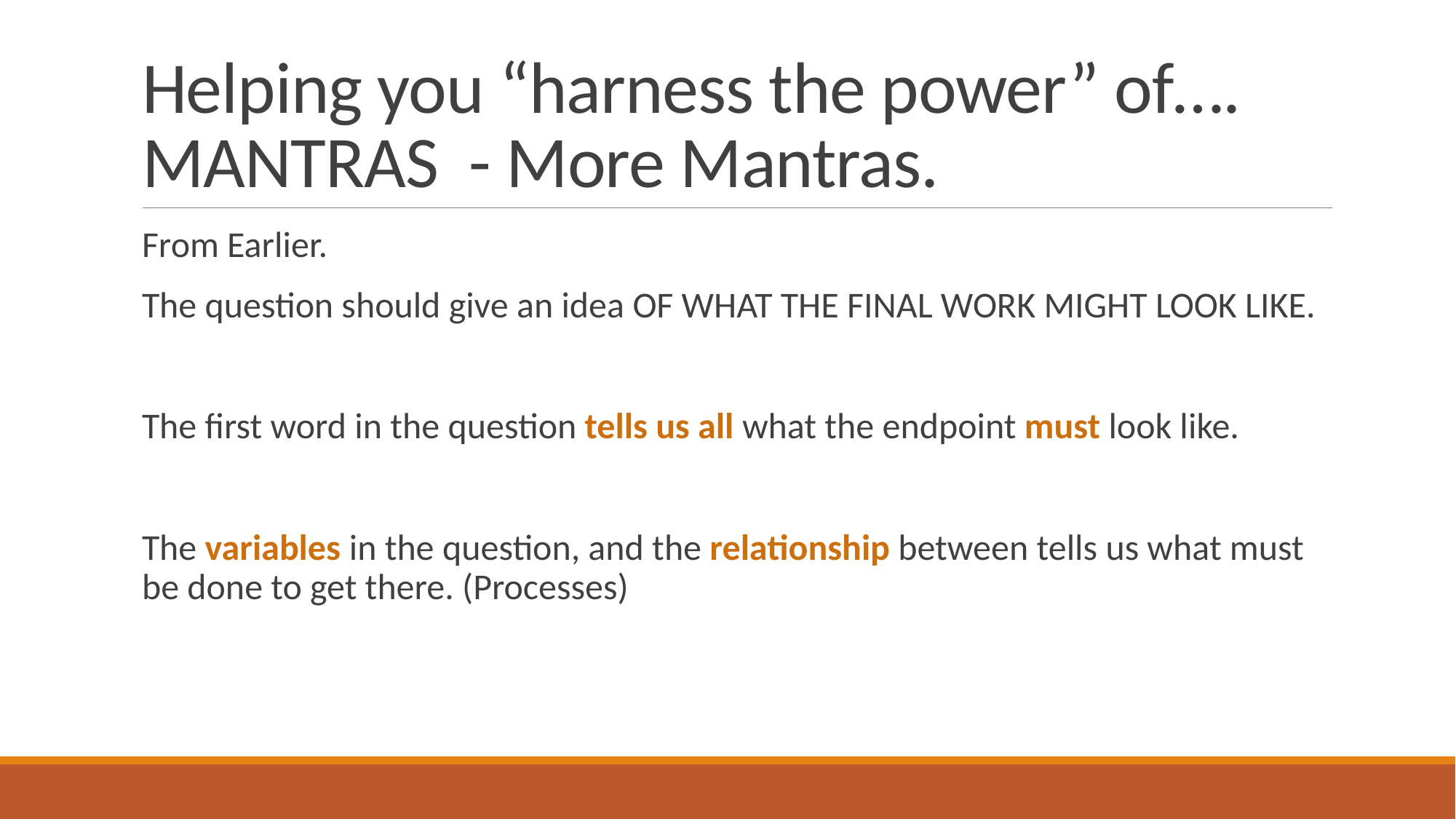

# Helping you “harness the power” of…. MANTRAS  - More Mantras.
From Earlier.
The question should give an idea OF WHAT THE FINAL WORK MIGHT LOOK LIKE.

The first word in the question tells us all what the endpoint must look like.

The variables in the question, and the relationship between tells us what must be done to get there. (Processes)